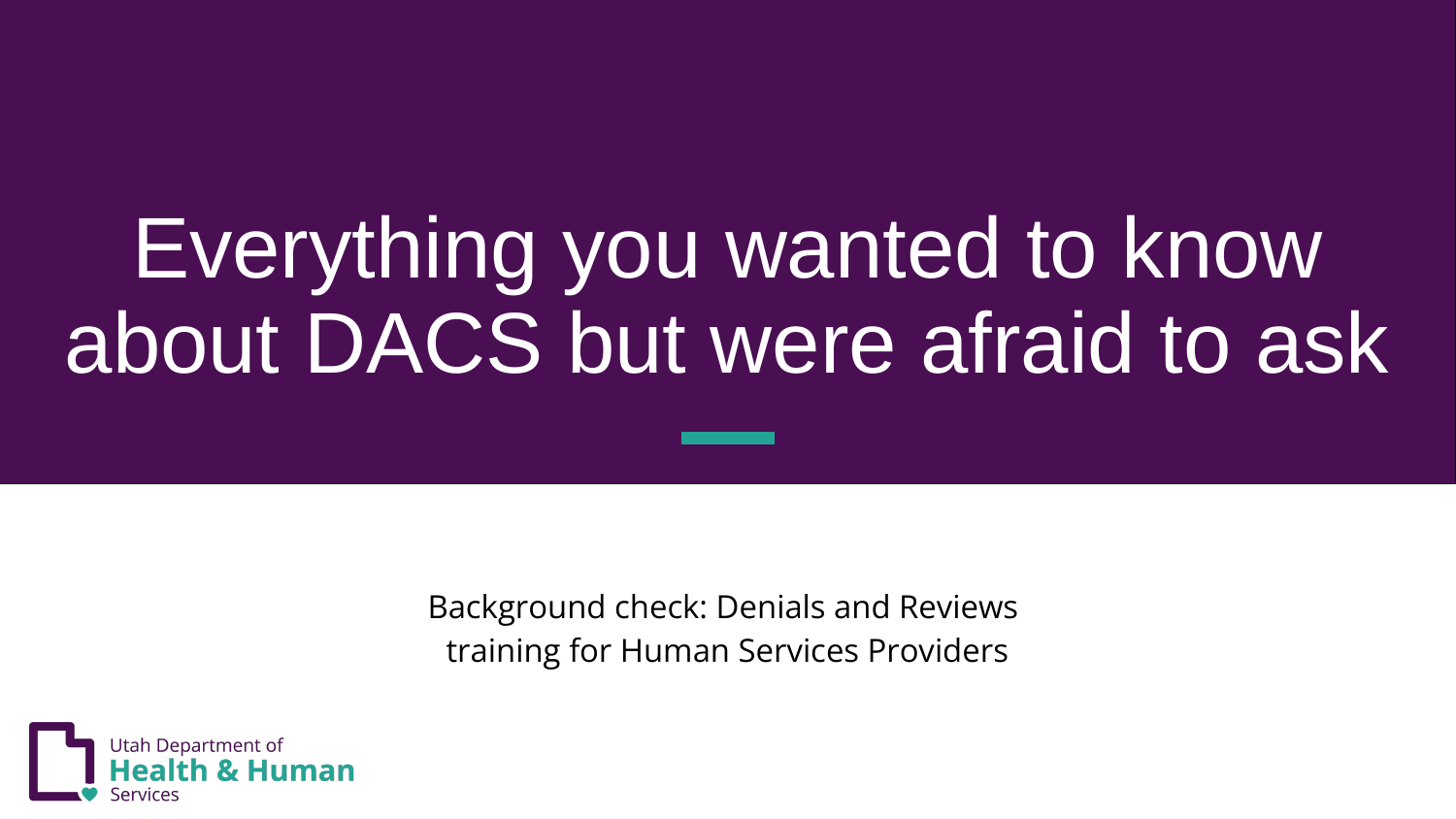

# Everything you wanted to know about DACS but were afraid to ask
Background check: Denials and Reviews
training for Human Services Providers